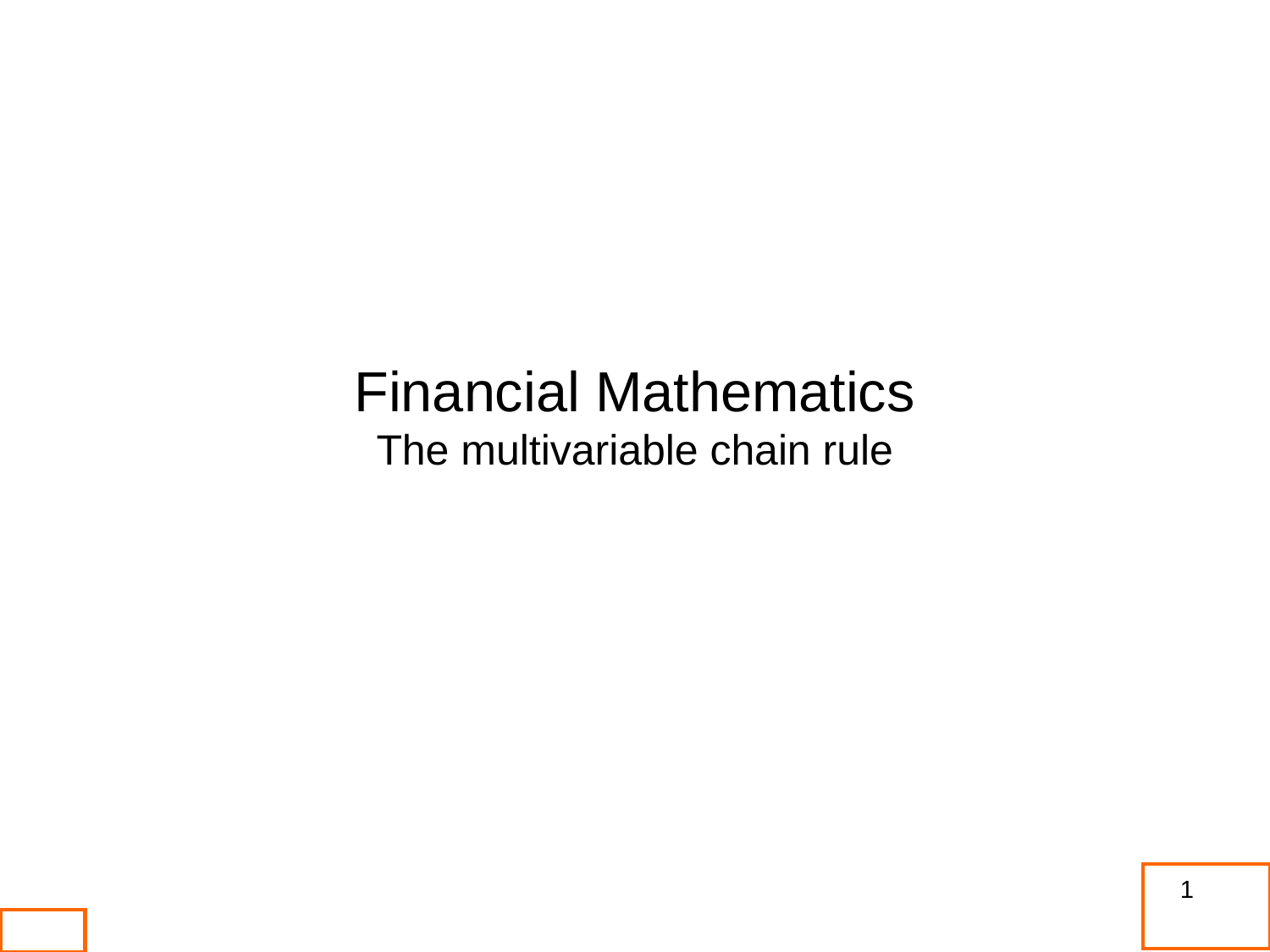

Financial Mathematics
The multivariable chain rule

1